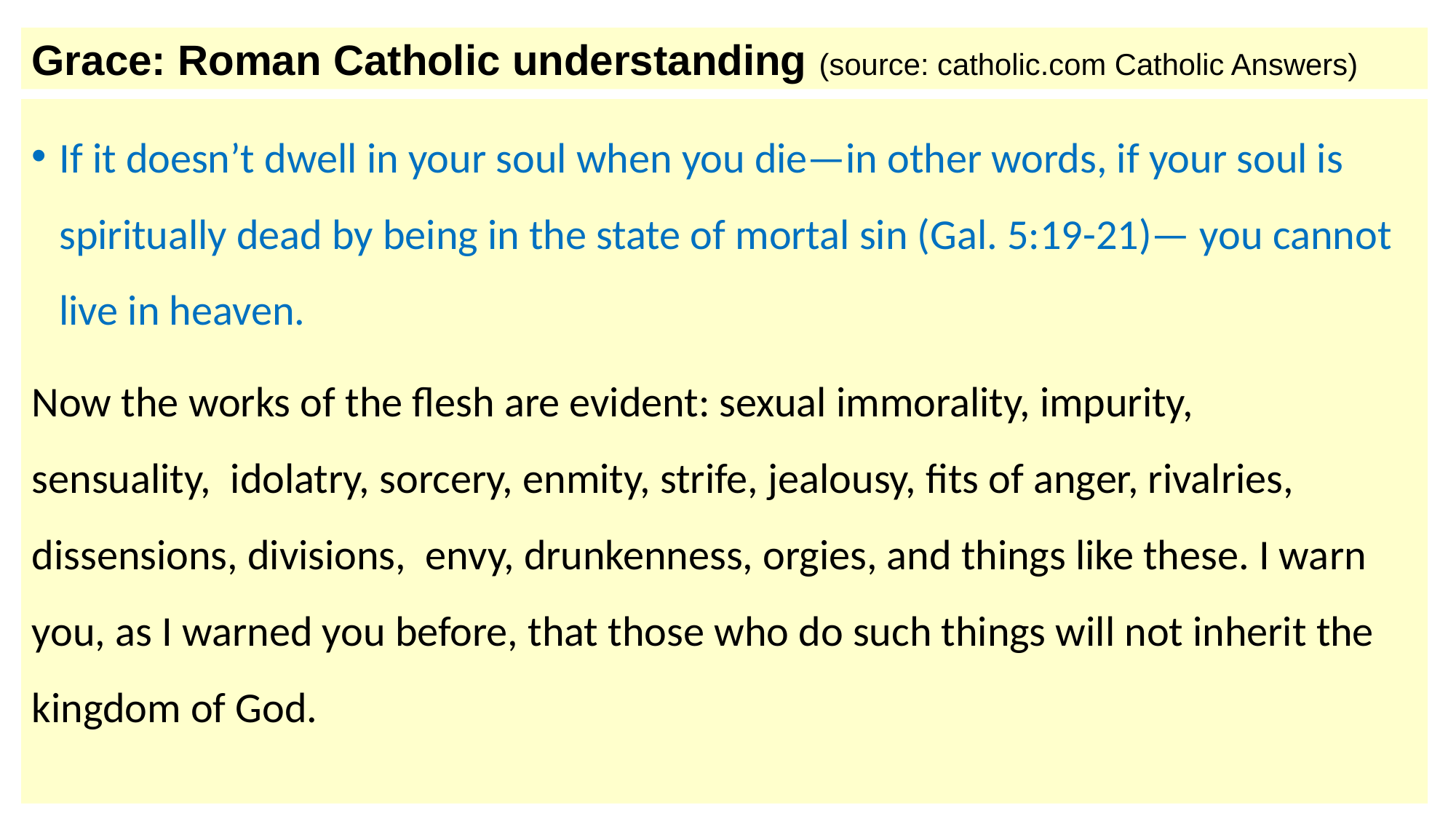

Grace: Roman Catholic understanding (source: catholic.com Catholic Answers)
If it doesn’t dwell in your soul when you die—in other words, if your soul is spiritually dead by being in the state of mortal sin (Gal. 5:19-21)— you cannot live in heaven.
Now the works of the flesh are evident: sexual immorality, impurity, sensuality,  idolatry, sorcery, enmity, strife, jealousy, fits of anger, rivalries, dissensions, divisions,  envy, drunkenness, orgies, and things like these. I warn you, as I warned you before, that those who do such things will not inherit the kingdom of God.